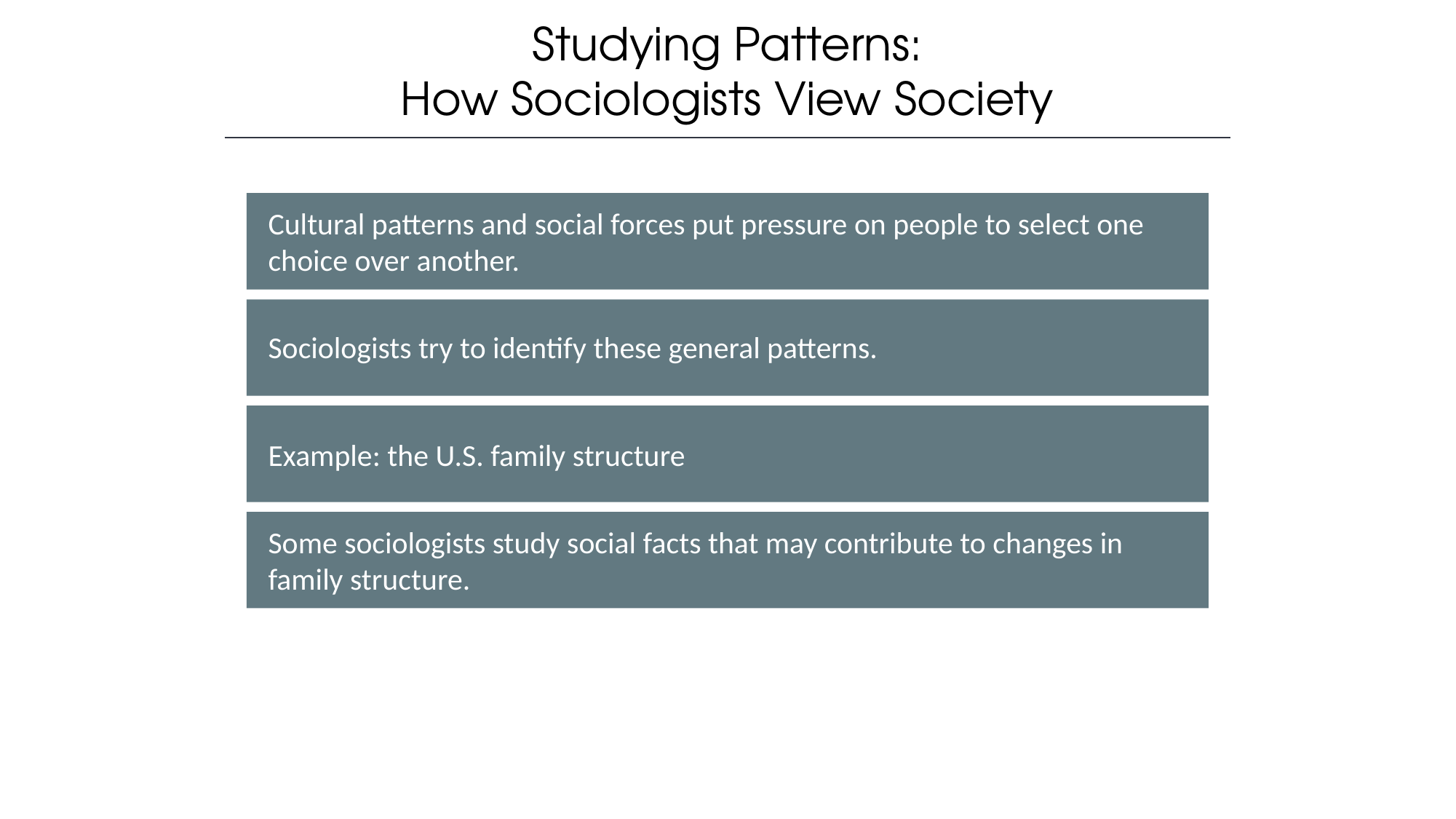

Studying Patterns:
How Sociologists View Society
HAWKES LEARNING

Cultural patterns and social forces put pressure on people to select one choice over another.

Sociologists try to identify these general patterns.

Example: the U.S. family structure

Some sociologists study social facts that may contribute to changes in family structure.